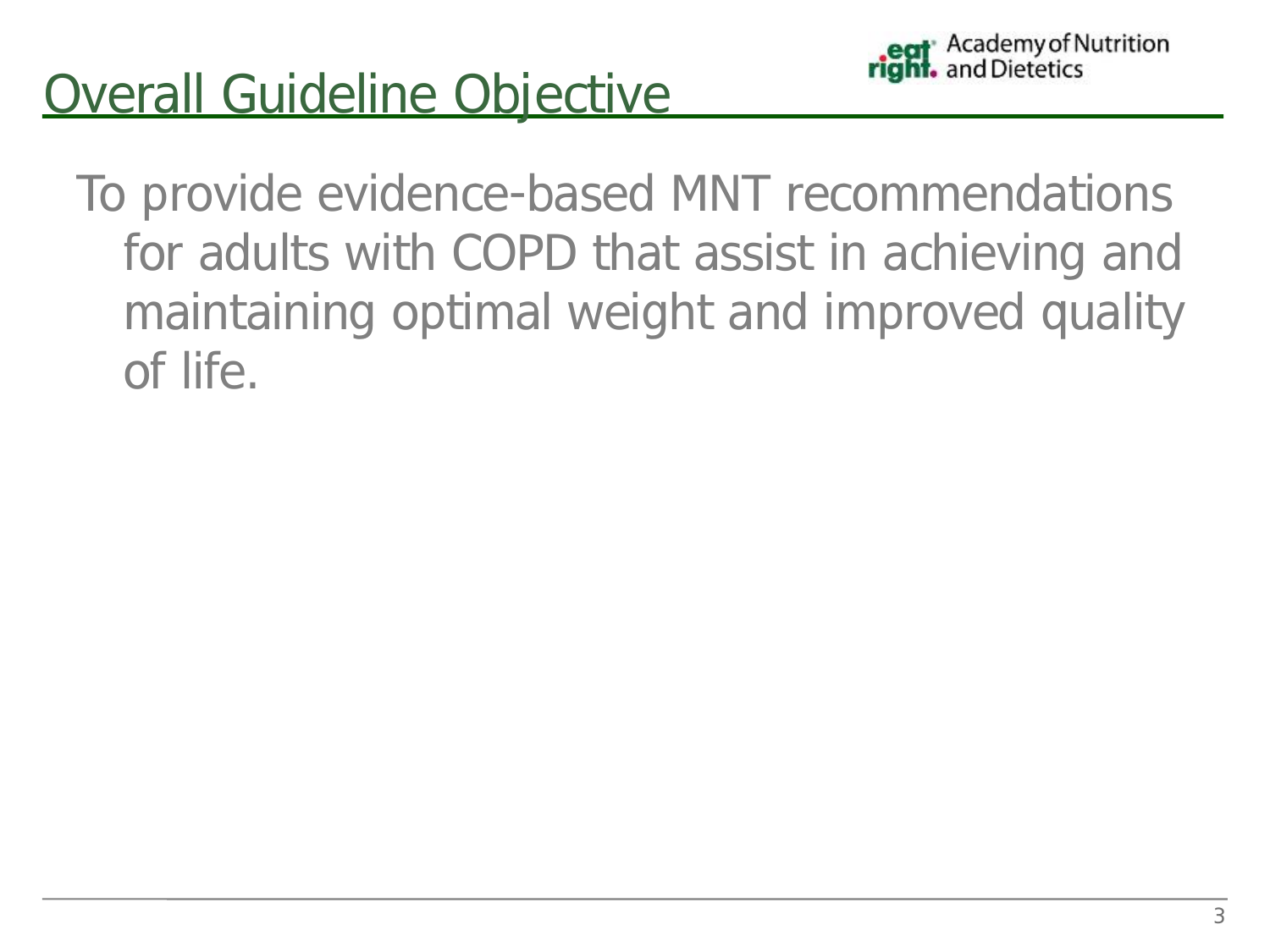

Overall Guideline Objective
To provide evidence-based MNT recommendations for adults with COPD that assist in achieving and maintaining optimal weight and improved quality of life.
3